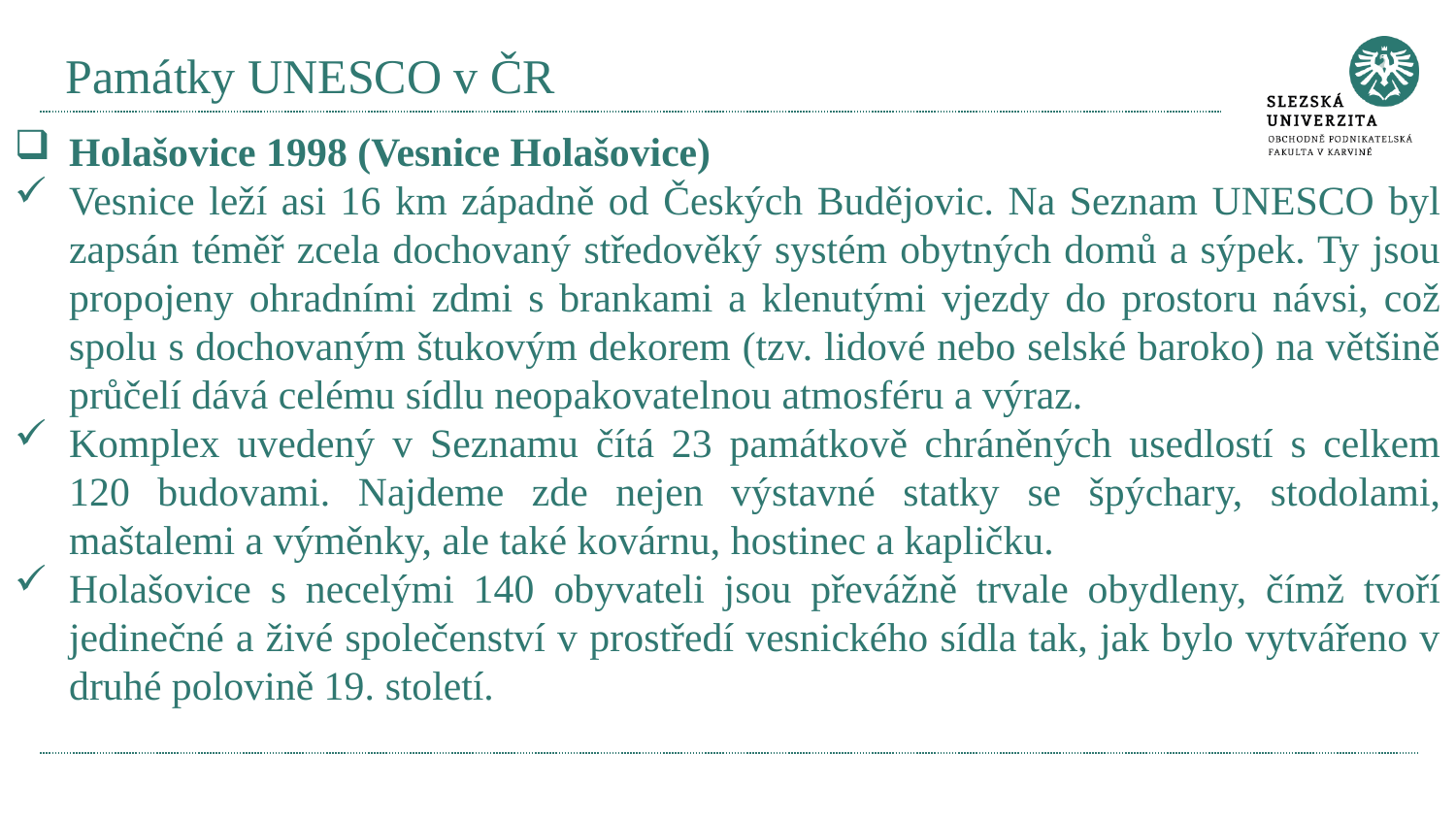

# Památky UNESCO v ČR
Holašovice 1998 (Vesnice Holašovice)
Vesnice leží asi 16 km západně od Českých Budějovic. Na Seznam UNESCO byl zapsán téměř zcela dochovaný středověký systém obytných domů a sýpek. Ty jsou propojeny ohradními zdmi s brankami a klenutými vjezdy do prostoru návsi, což spolu s dochovaným štukovým dekorem (tzv. lidové nebo selské baroko) na většině průčelí dává celému sídlu neopakovatelnou atmosféru a výraz.
Komplex uvedený v Seznamu čítá 23 památkově chráněných usedlostí s celkem 120 budovami. Najdeme zde nejen výstavné statky se špýchary, stodolami, maštalemi a výměnky, ale také kovárnu, hostinec a kapličku.
Holašovice s necelými 140 obyvateli jsou převážně trvale obydleny, čímž tvoří jedinečné a živé společenství v prostředí vesnického sídla tak, jak bylo vytvářeno v druhé polovině 19. století.